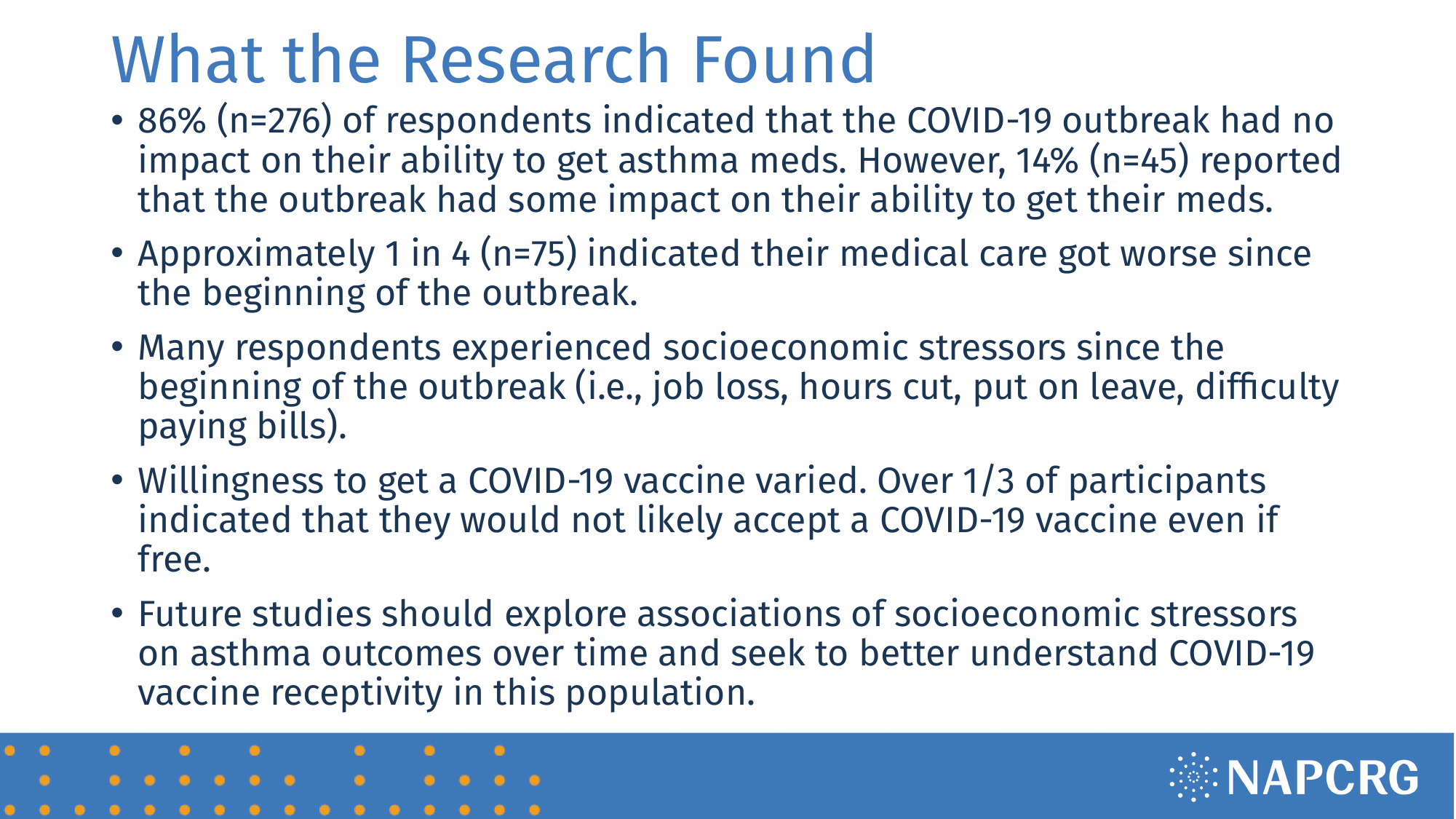

# What the Research Found
86% (n=276) of respondents indicated that the COVID-19 outbreak had no impact on their ability to get asthma meds. However, 14% (n=45) reported that the outbreak had some impact on their ability to get their meds.
Approximately 1 in 4 (n=75) indicated their medical care got worse since the beginning of the outbreak.
Many respondents experienced socioeconomic stressors since the beginning of the outbreak (i.e., job loss, hours cut, put on leave, difficulty paying bills).
Willingness to get a COVID-19 vaccine varied. Over 1/3 of participants indicated that they would not likely accept a COVID-19 vaccine even if free.
Future studies should explore associations of socioeconomic stressors on asthma outcomes over time and seek to better understand COVID-19 vaccine receptivity in this population.